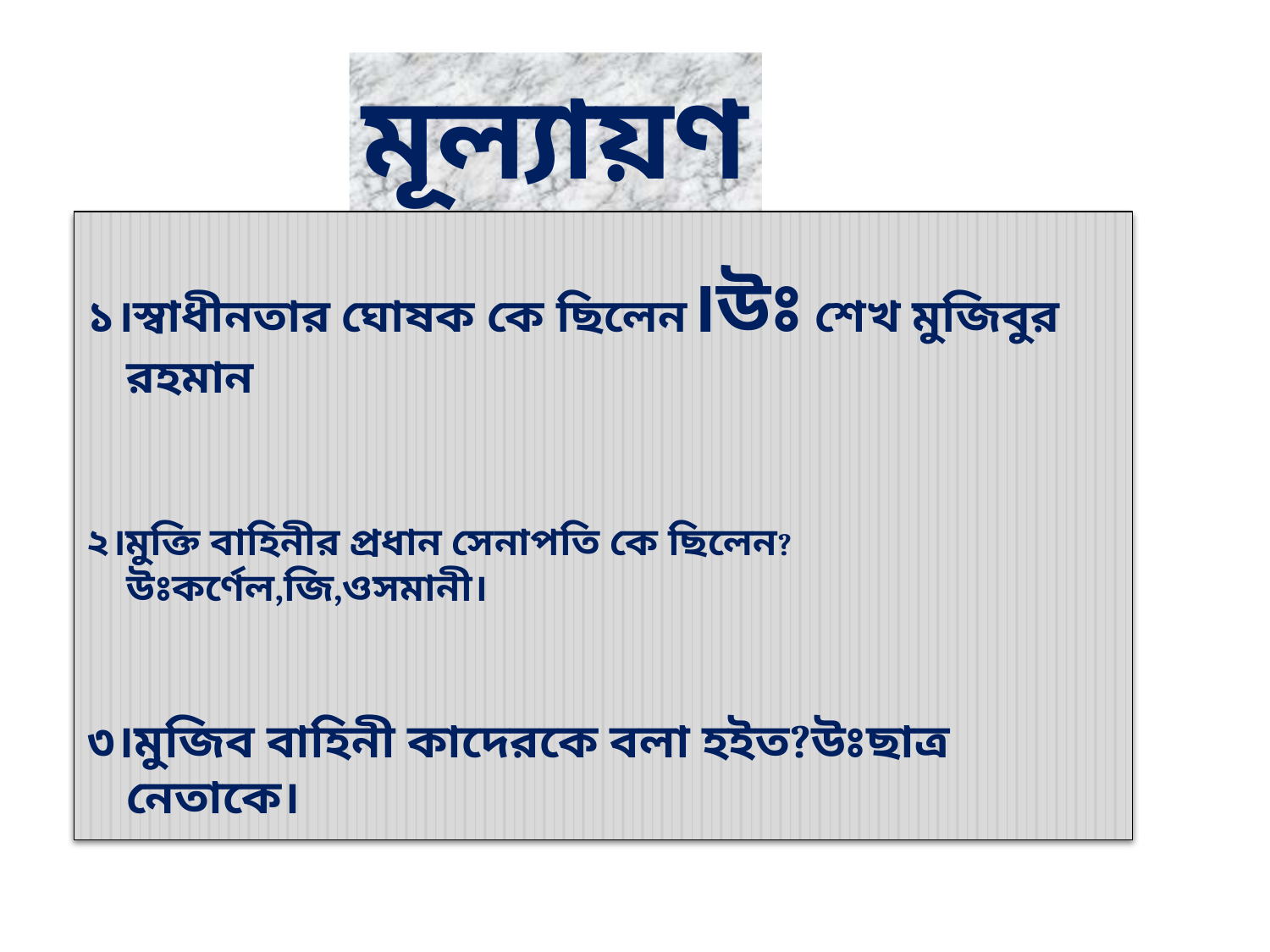

# মূল্যায়ণ
।

১।স্বাধীনতার ঘোষক কে ছিলেন।উঃ শেখ মুজিবুর রহমান

২।মুক্তি বাহিনীর প্রধান সেনাপতি কে ছিলেন?উঃকর্ণেল,জি,ওসমানী।

৩।মুজিব বাহিনী কাদেরকে বলা হইত?উঃছাত্র নেতাকে।